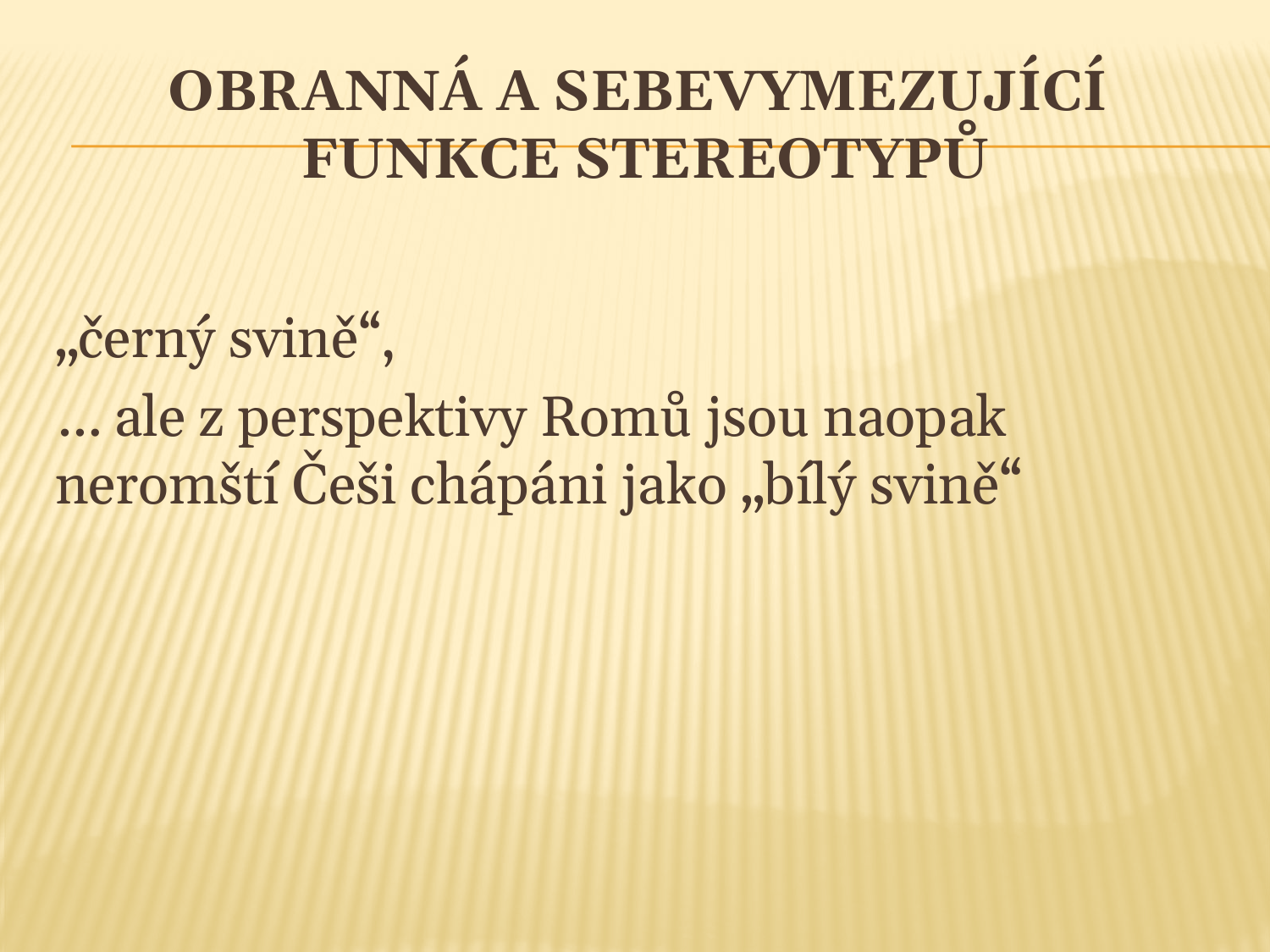

# Obranná a sebevymezující  funkce stereotypů

„černý svině“,
… ale z perspektivy Romů jsou naopak neromští Češi chápáni jako „bílý svině“